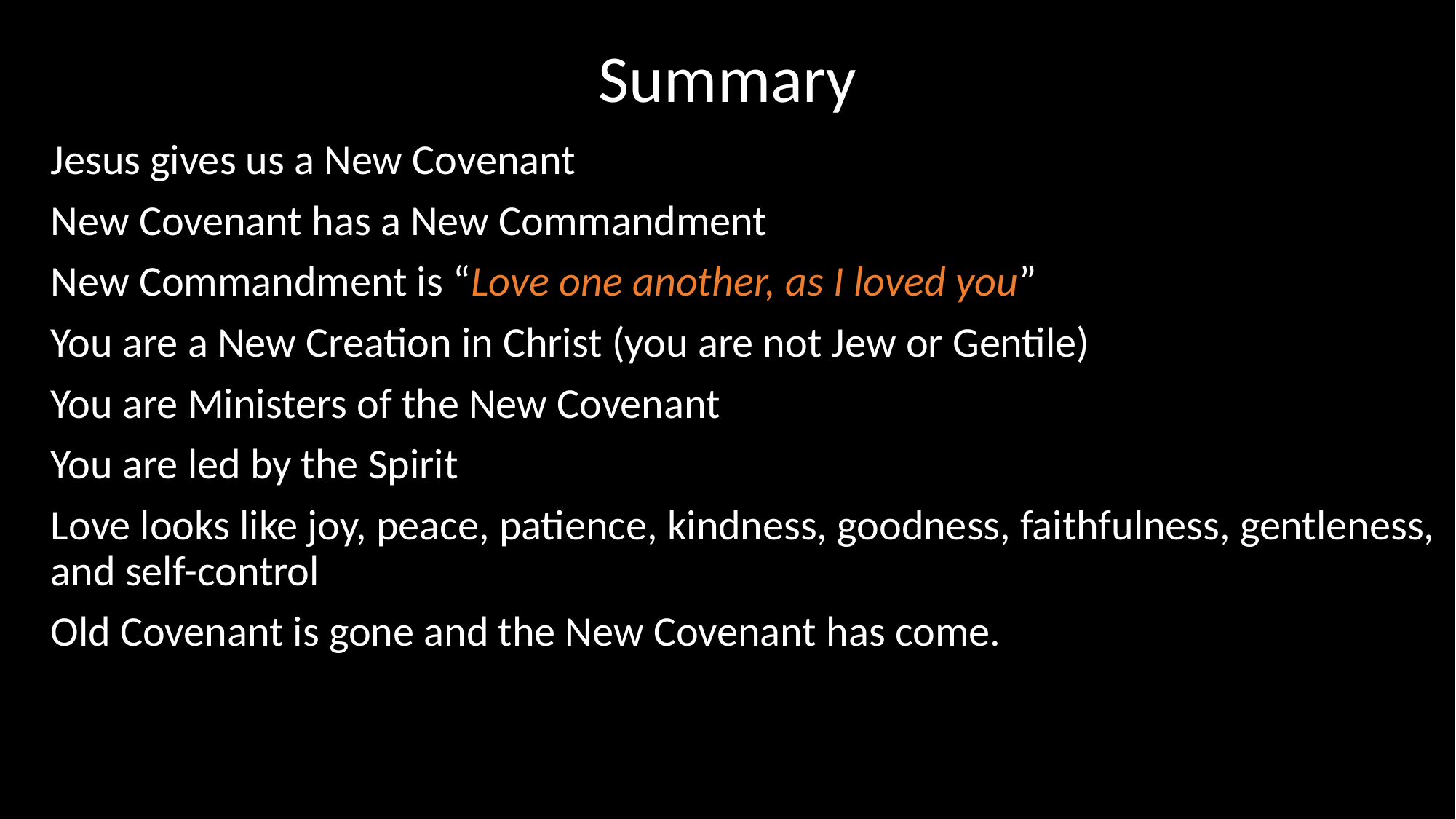

# Summary
Jesus gives us a New Covenant
New Covenant has a New Commandment
New Commandment is “Love one another, as I loved you”
You are a New Creation in Christ (you are not Jew or Gentile)
You are Ministers of the New Covenant
You are led by the Spirit
Love looks like joy, peace, patience, kindness, goodness, faithfulness, gentleness, and self-control
Old Covenant is gone and the New Covenant has come.